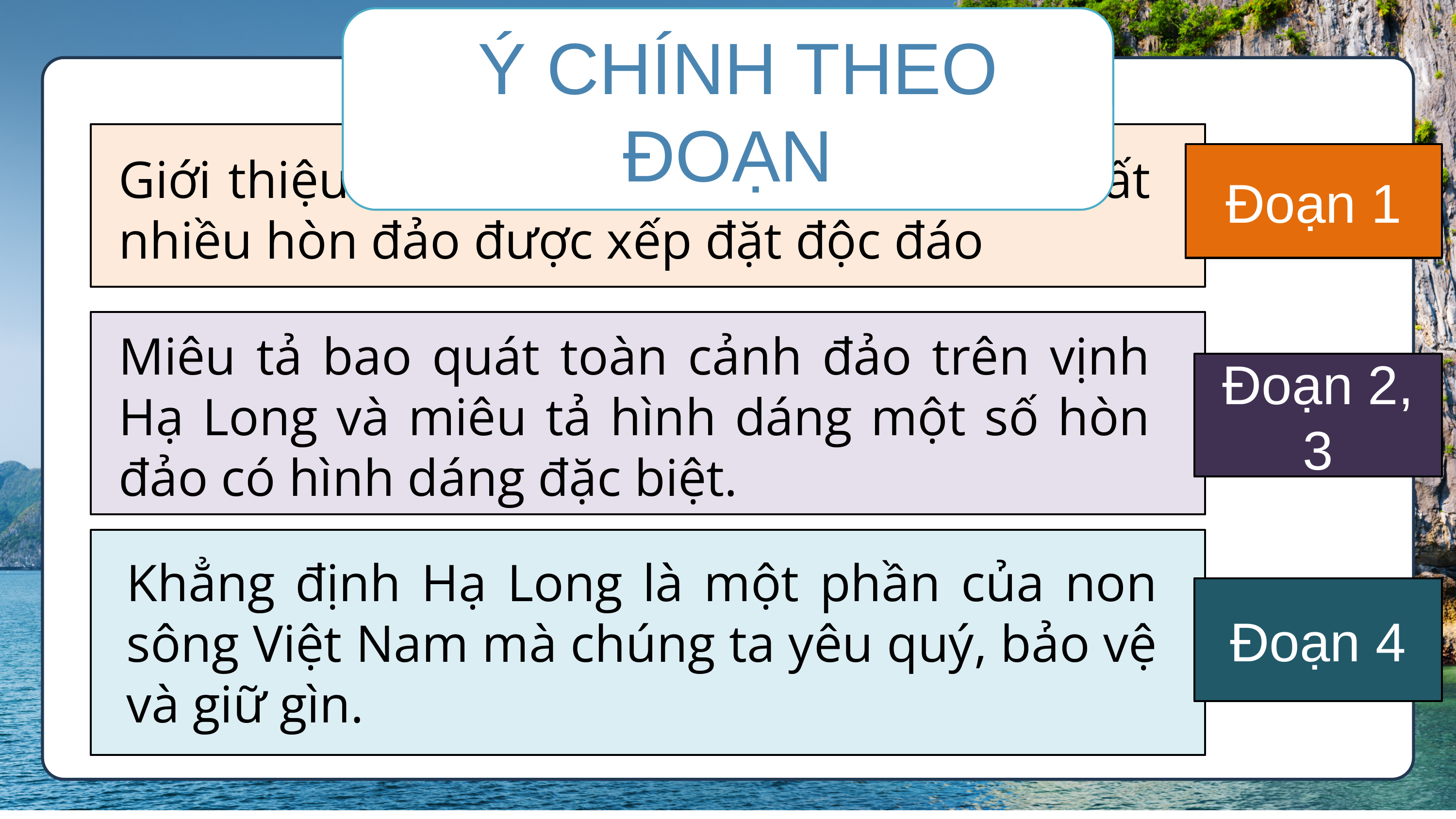

Ý CHÍNH THEO ĐOẠN

Giới thiệu bao quát về vịnh Hạ Long với rất nhiều hòn đảo được xếp đặt độc đáo
Đoạn 1

Miêu tả bao quát toàn cảnh đảo trên vịnh Hạ Long và miêu tả hình dáng một số hòn đảo có hình dáng đặc biệt.
Đoạn 2, 3

Khẳng định Hạ Long là một phần của non sông Việt Nam mà chúng ta yêu quý, bảo vệ và giữ gìn.
Đoạn 4